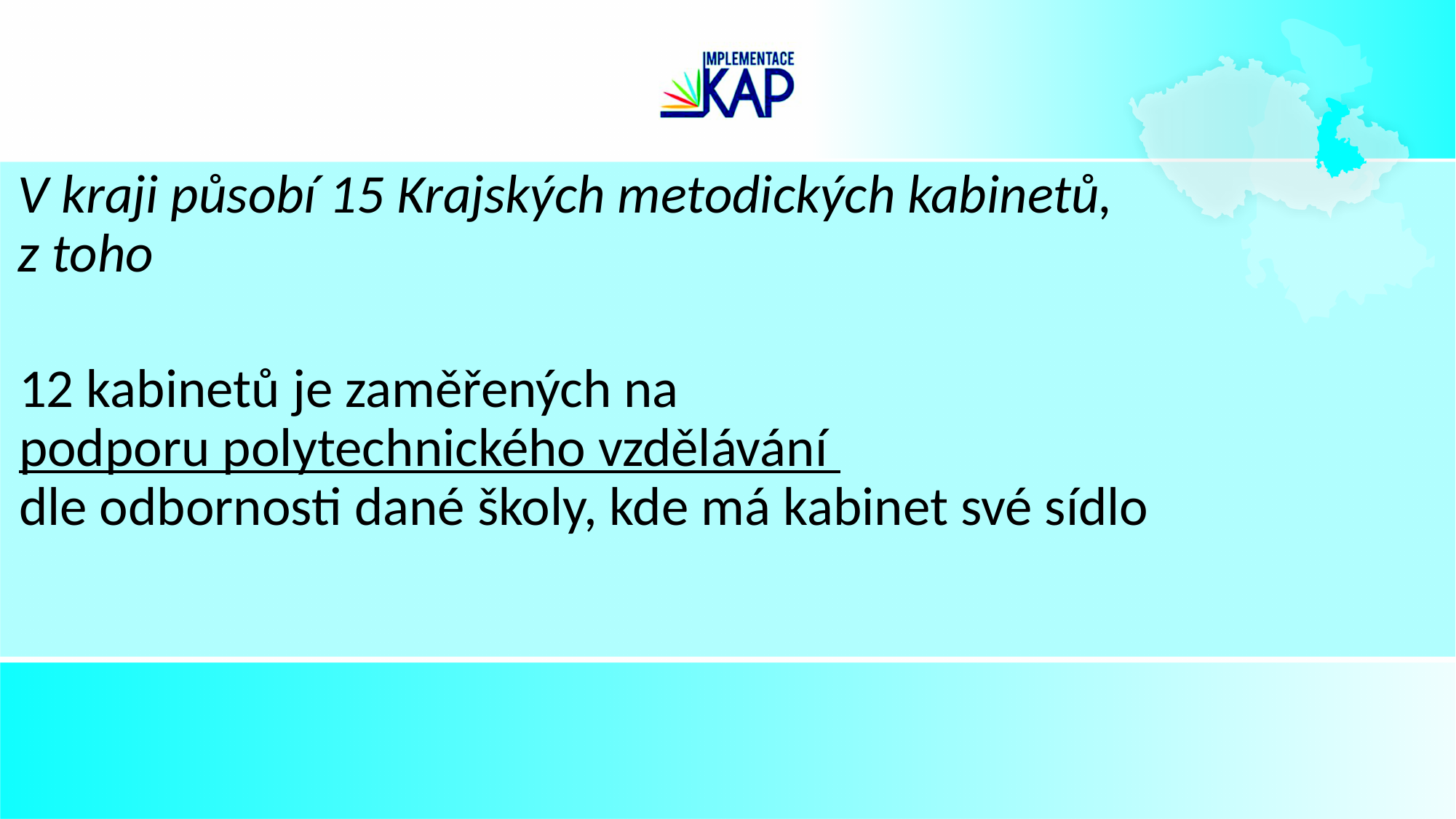

# V kraji působí 15 Krajských metodických kabinetů, z toho

12 kabinetů je zaměřených na
podporu polytechnického vzdělávání
dle odbornosti dané školy, kde má kabinet své sídlo